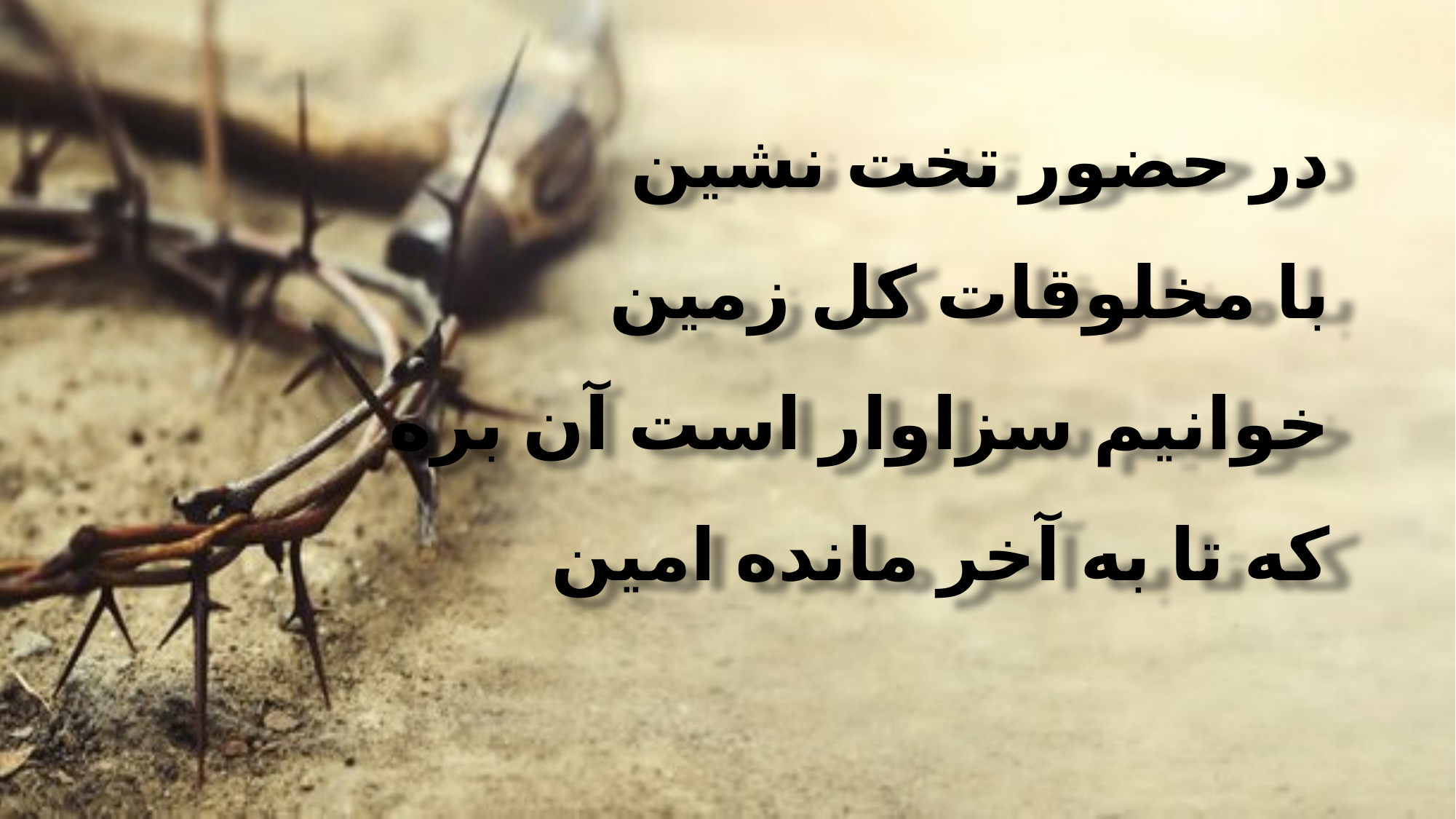

در حضور تخت نشین
      با مخلوقات کل زمین
      خوانیم سزاوار است آن بره
      که تا به آخر مانده امین